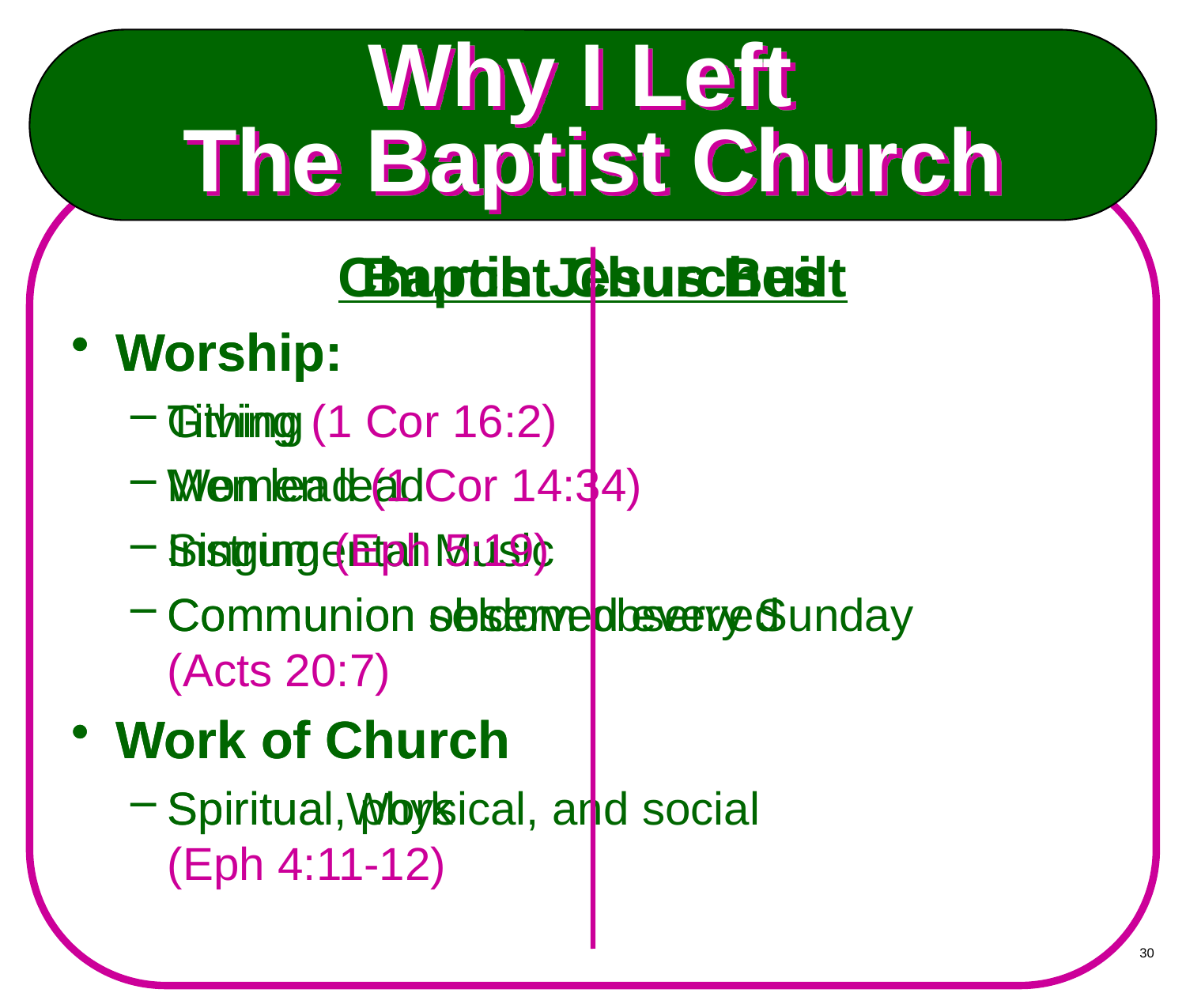

# Why I Left The Baptist Church
Baptist Churches
Worship:
Tithing
Women lead
Instrumental Music
Communion seldom observed
Work of Church
Spiritual, physical, and social
Church Jesus Built
Worship:
Giving (1 Cor 16:2)
Men lead (1 Cor 14:34)
Singing (Eph 5:19)
Communion observed every Sunday
(Acts 20:7)
Work of Church
Spiritual Work
(Eph 4:11-12)

30